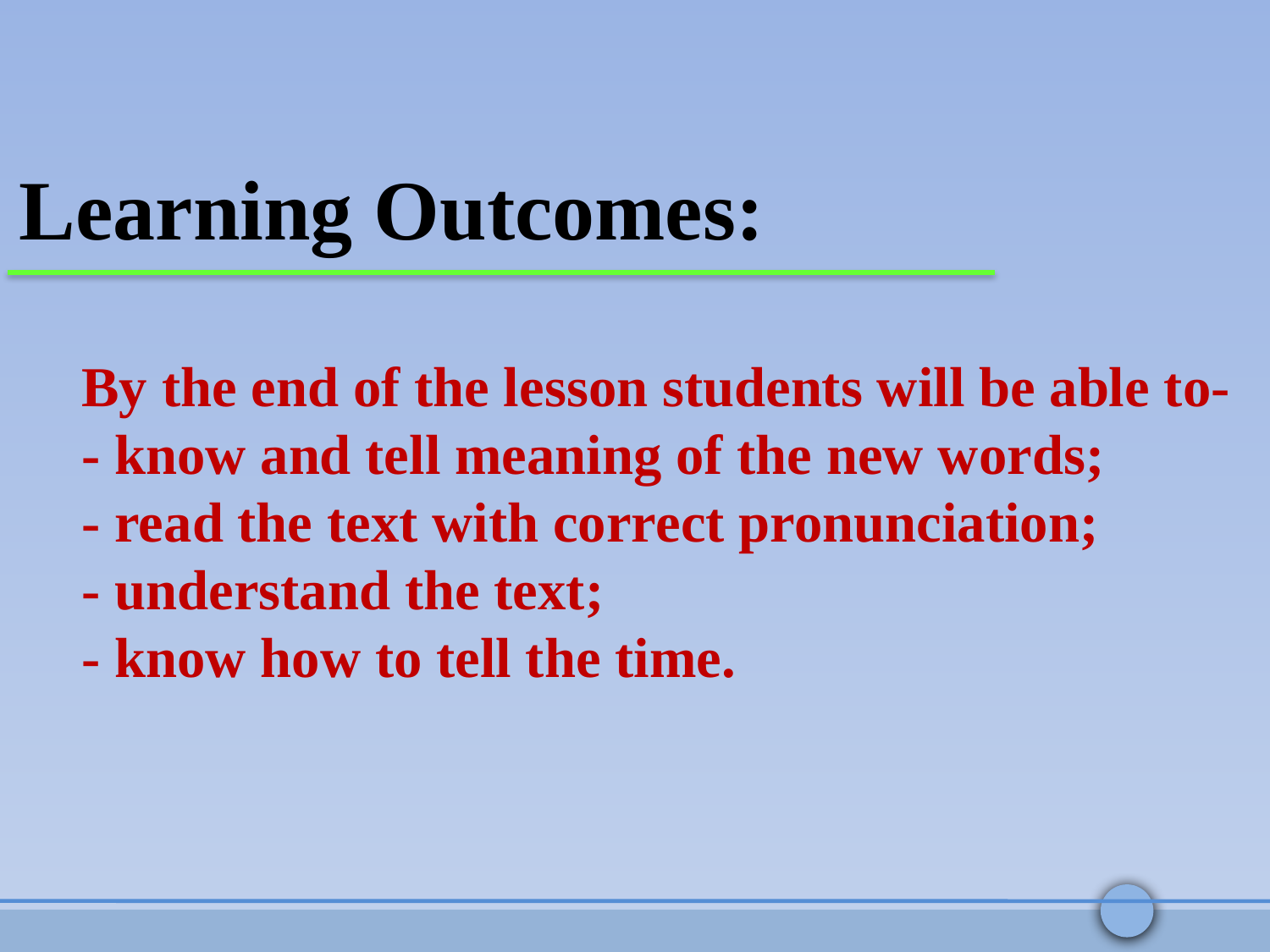

Learning Outcomes:
By the end of the lesson students will be able to-
- know and tell meaning of the new words;
- read the text with correct pronunciation;
- understand the text;
- know how to tell the time.